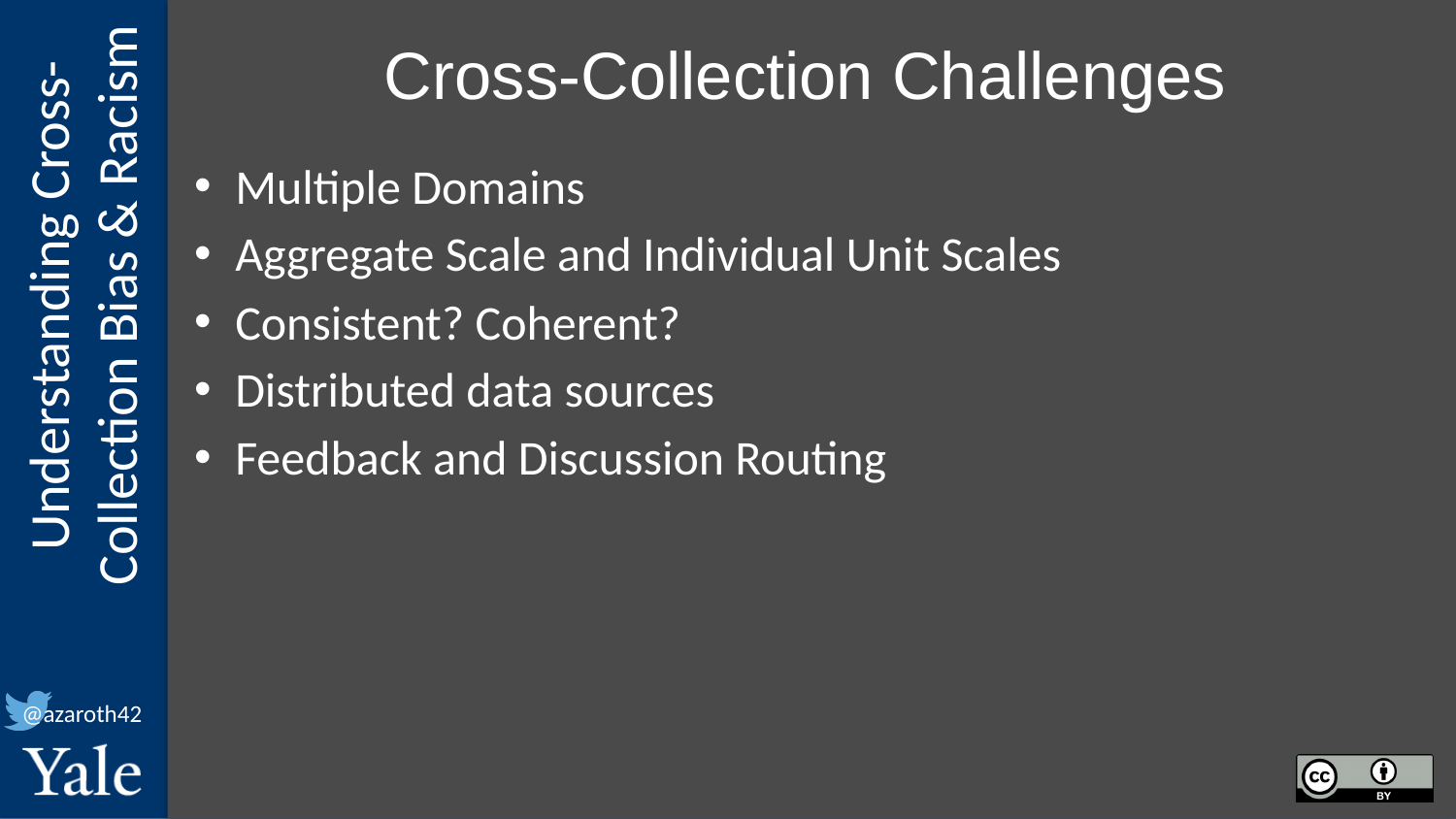

# Cross-Collection Challenges
Multiple Domains
Aggregate Scale and Individual Unit Scales
Consistent? Coherent?
Distributed data sources
Feedback and Discussion Routing